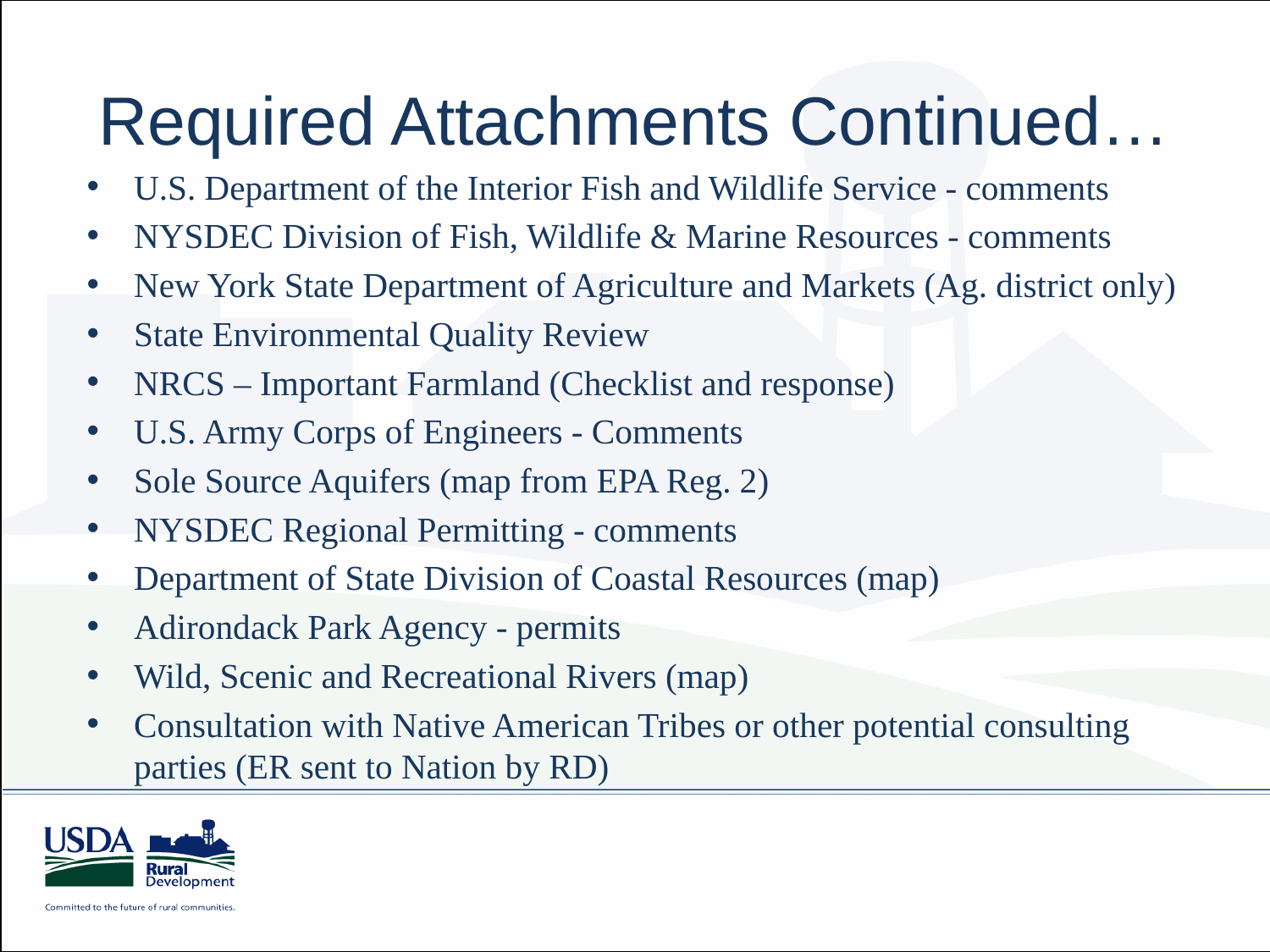

# Required Attachments Continued…
U.S. Department of the Interior Fish and Wildlife Service - comments
NYSDEC Division of Fish, Wildlife & Marine Resources - comments
New York State Department of Agriculture and Markets (Ag. district only)
State Environmental Quality Review
NRCS – Important Farmland (Checklist and response)
U.S. Army Corps of Engineers - Comments
Sole Source Aquifers (map from EPA Reg. 2)
NYSDEC Regional Permitting - comments
Department of State Division of Coastal Resources (map)
Adirondack Park Agency - permits
Wild, Scenic and Recreational Rivers (map)
Consultation with Native American Tribes or other potential consulting parties (ER sent to Nation by RD)